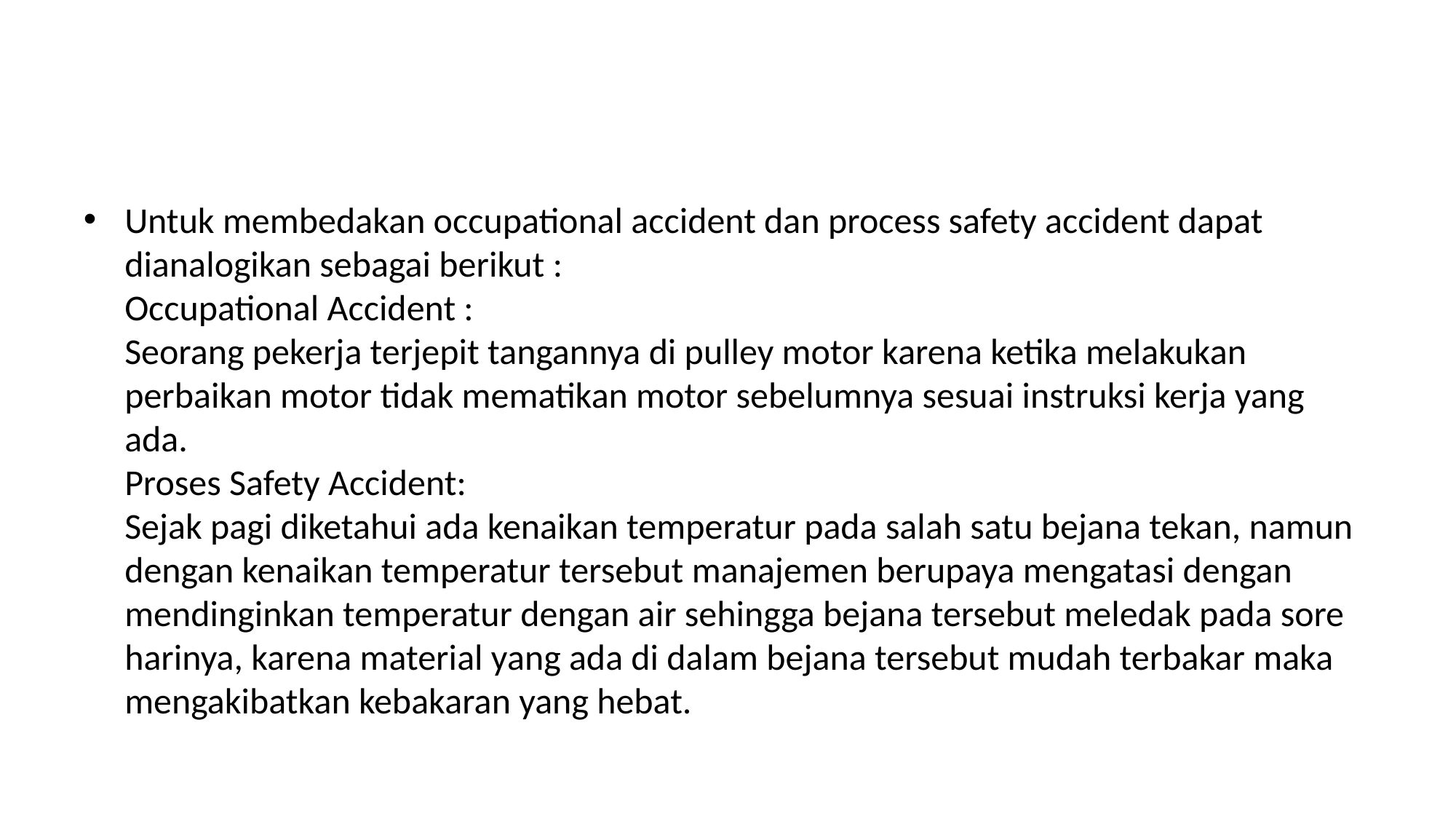

#
Untuk membedakan occupational accident dan process safety accident dapat dianalogikan sebagai berikut :
Occupational Accident :
Seorang pekerja terjepit tangannya di pulley motor karena ketika melakukan perbaikan motor tidak mematikan motor sebelumnya sesuai instruksi kerja yang ada.
Proses Safety Accident:
Sejak pagi diketahui ada kenaikan temperatur pada salah satu bejana tekan, namun dengan kenaikan temperatur tersebut manajemen berupaya mengatasi dengan mendinginkan temperatur dengan air sehingga bejana tersebut meledak pada sore harinya, karena material yang ada di dalam bejana tersebut mudah terbakar maka mengakibatkan kebakaran yang hebat.